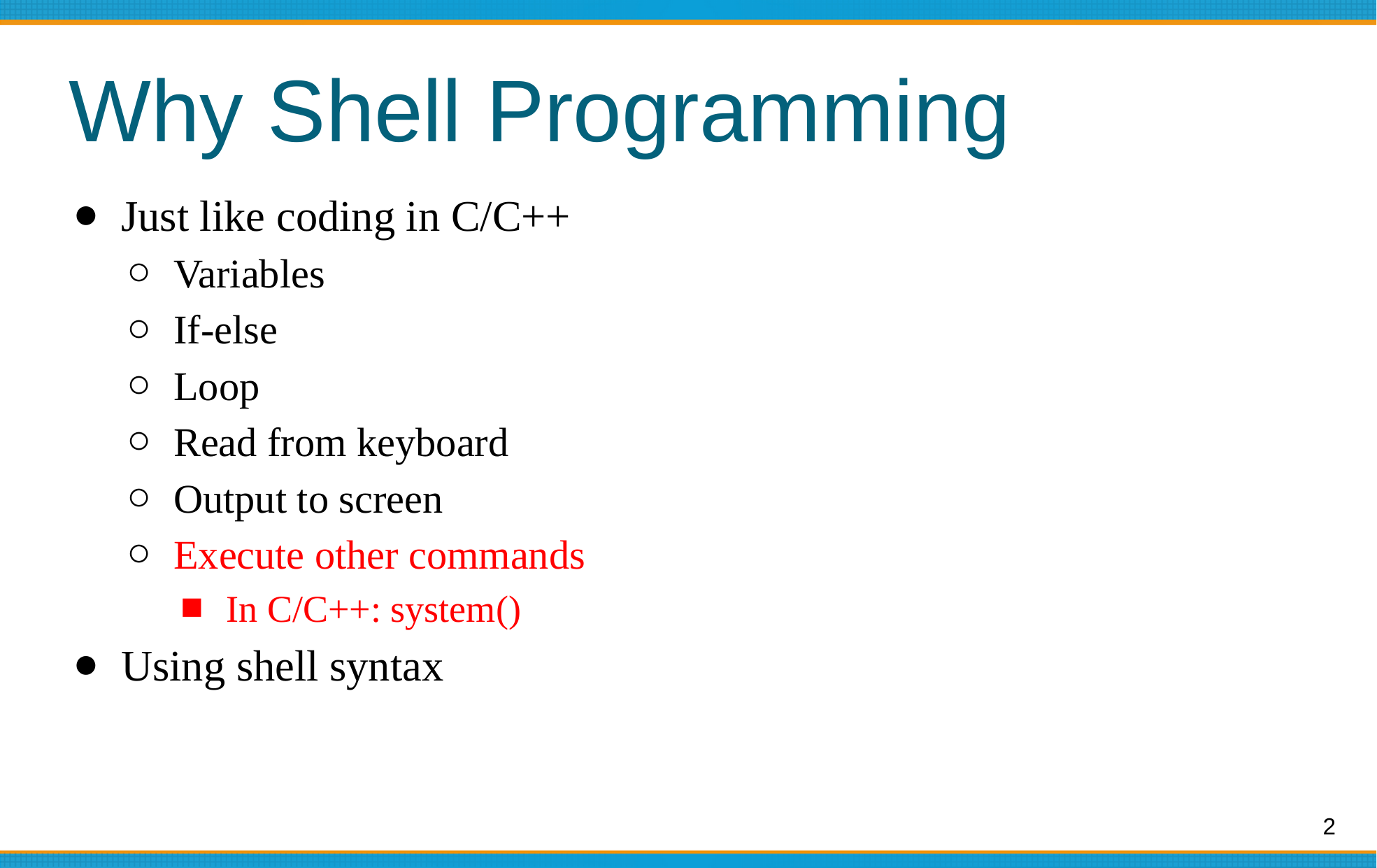

# Why Shell Programming
Just like coding in C/C++
Variables
If-else
Loop
Read from keyboard
Output to screen
Execute other commands
In C/C++: system()
Using shell syntax

2